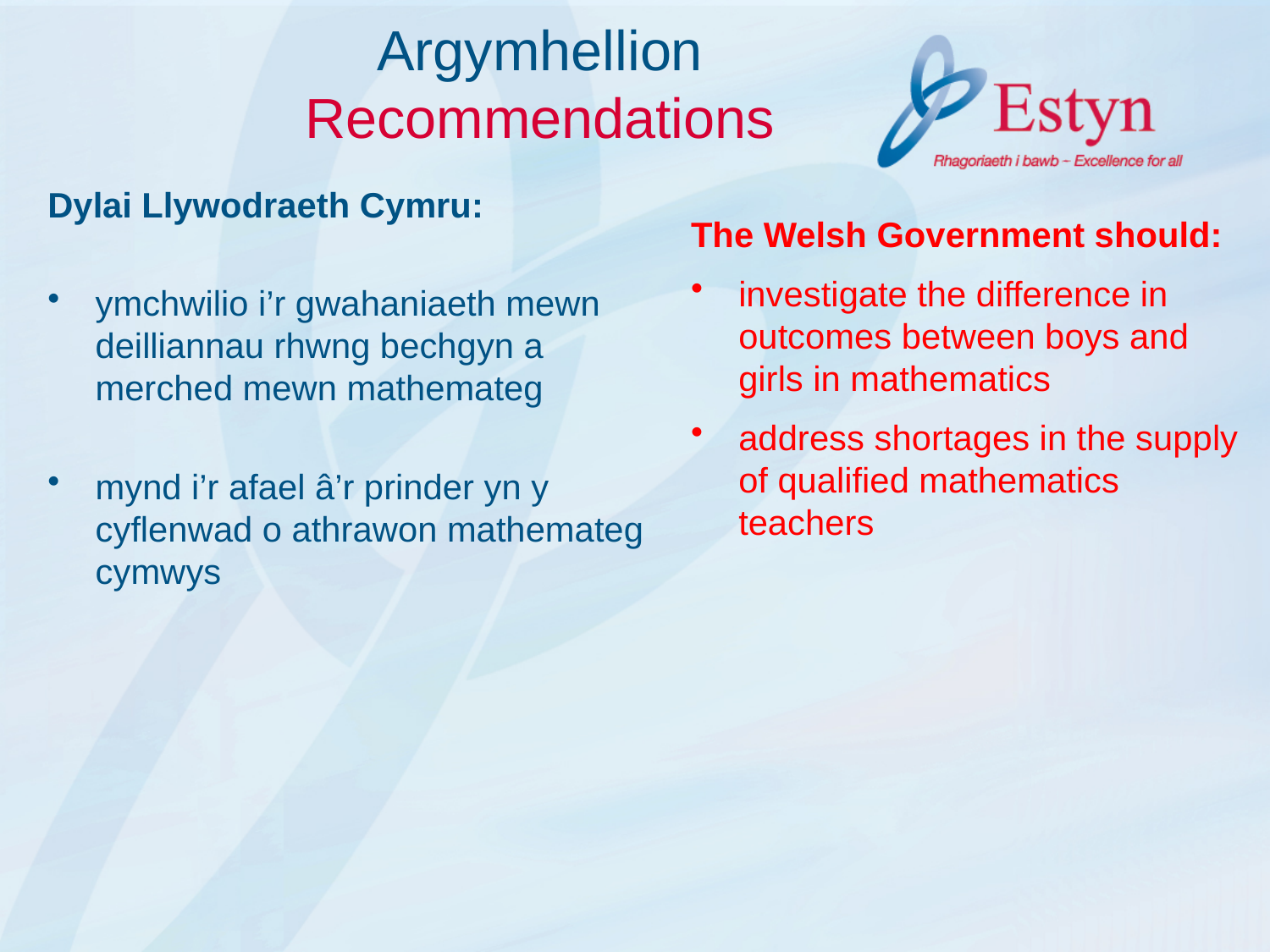

# Argymhellion Recommendations
Dylai Llywodraeth Cymru:

ymchwilio i’r gwahaniaeth mewn deilliannau rhwng bechgyn a merched mewn mathemateg

mynd i’r afael â’r prinder yn y cyflenwad o athrawon mathemateg cymwys
The Welsh Government should:

investigate the difference in outcomes between boys and girls in mathematics

address shortages in the supply of qualified mathematics teachers